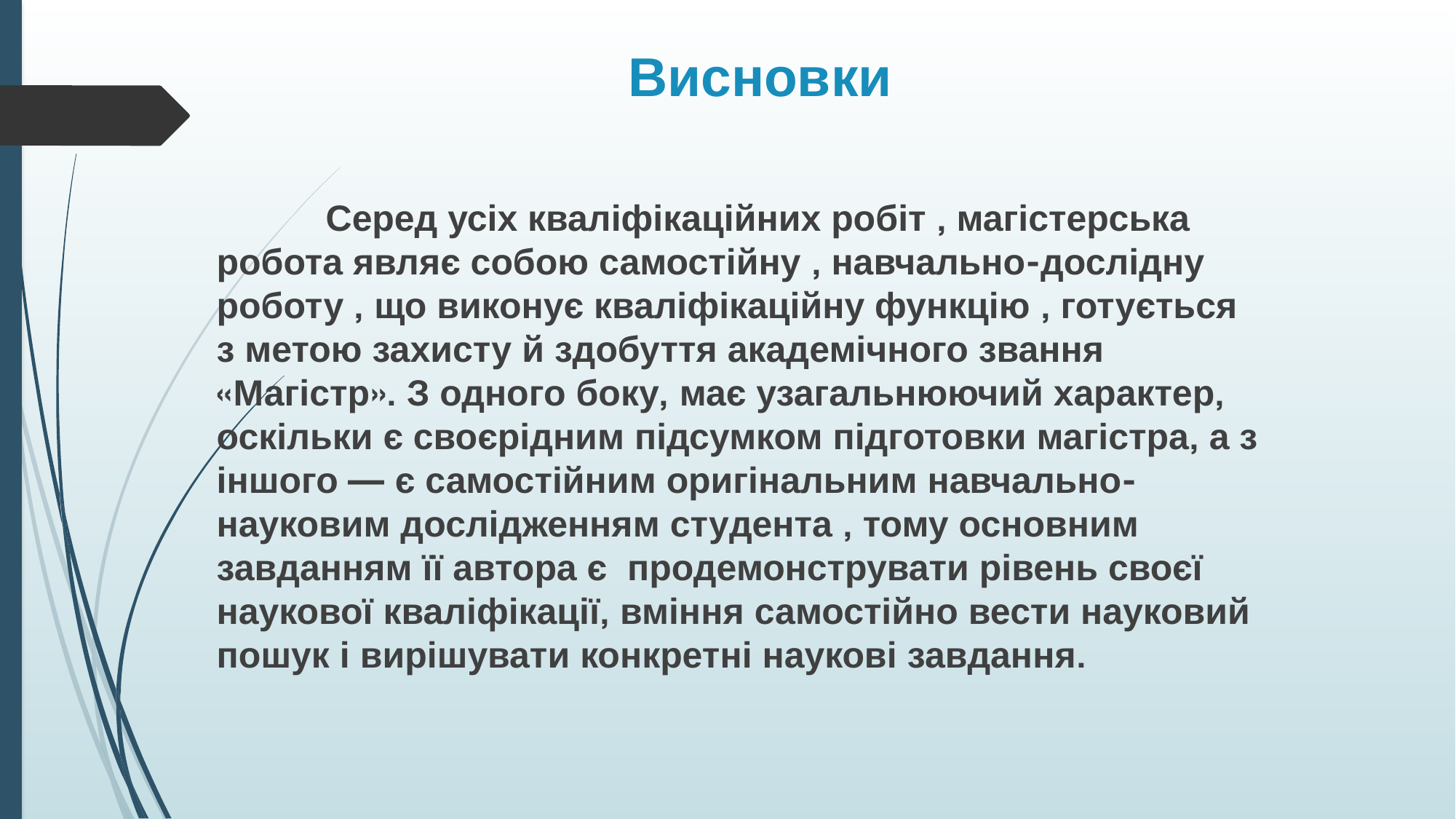

# Висновки
	Серед усіх кваліфікаційних робіт , магістерська робота являє собою самостійну , навчально-дослідну роботу , що виконує кваліфікаційну функцію , готується з метою захисту й здобуття академічного звання «Магістр». З одного боку, має узагальнюючий характер, оскільки є своєрідним підсумком підготовки магістра, а з іншого — є самостійним оригінальним навчально-науковим дослідженням сту­дента , тому основним завданням її автора є  продемонструвати рівень своєї наукової кваліфікації, вміння самостійно вести науковий пошук і ви­рішувати конкретні наукові завдання.